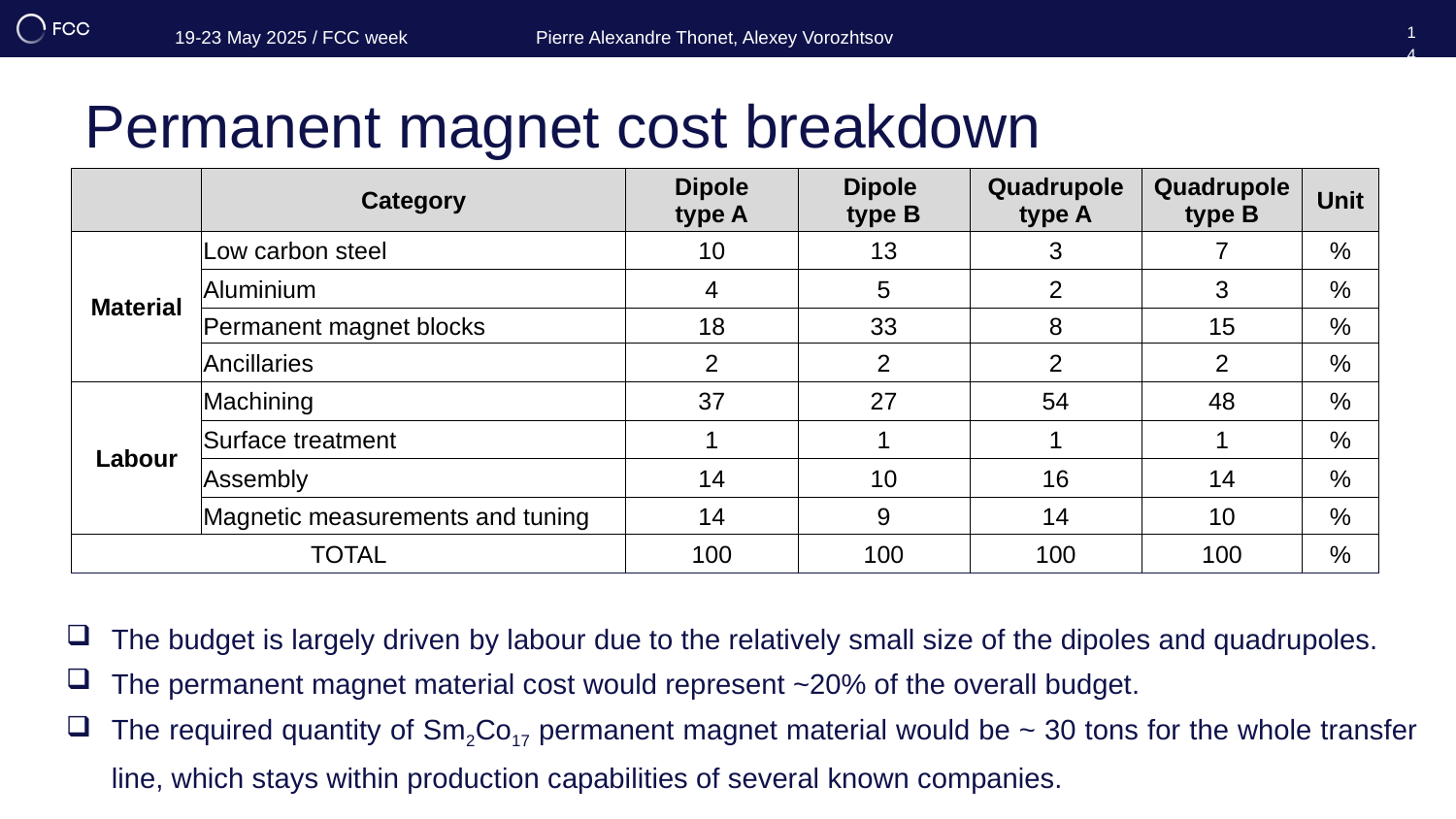

14
# Permanent magnet cost breakdown
|  | Category | Dipole type A | Dipole type B | Quadrupole type A | Quadrupole type B | Unit |
| --- | --- | --- | --- | --- | --- | --- |
| Material | Low carbon steel | 10 | 13 | 3 | 7 | % |
|  | Aluminium | 4 | 5 | 2 | 3 | % |
|  | Permanent magnet blocks | 18 | 33 | 8 | 15 | % |
|  | Ancillaries | 2 | 2 | 2 | 2 | % |
| Labour | Machining | 37 | 27 | 54 | 48 | % |
|  | Surface treatment | 1 | 1 | 1 | 1 | % |
|  | Assembly | 14 | 10 | 16 | 14 | % |
|  | Magnetic measurements and tuning | 14 | 9 | 14 | 10 | % |
| TOTAL |  | 100 | 100 | 100 | 100 | % |
The budget is largely driven by labour due to the relatively small size of the dipoles and quadrupoles.
The permanent magnet material cost would represent ~20% of the overall budget.
The required quantity of Sm2Co17 permanent magnet material would be ~ 30 tons for the whole transfer line, which stays within production capabilities of several known companies.